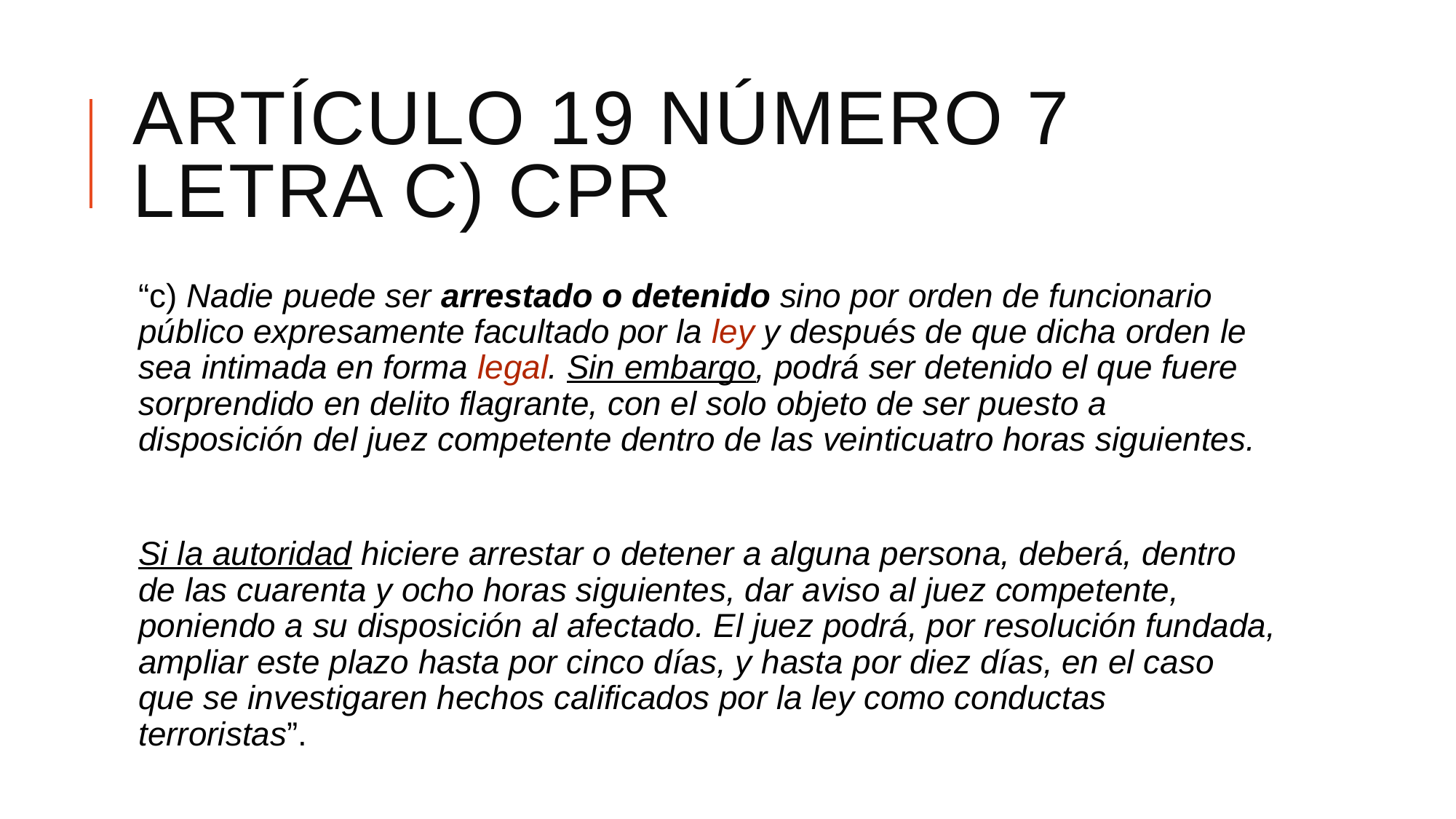

# ARTÍCULO 19 NÚMERO 7 LETRA C) CPR
“c) Nadie puede ser arrestado o detenido sino por orden de funcionario público expresamente facultado por la ley y después de que dicha orden le sea intimada en forma legal. Sin embargo, podrá ser detenido el que fuere sorprendido en delito flagrante, con el solo objeto de ser puesto a disposición del juez competente dentro de las veinticuatro horas siguientes.

Si la autoridad hiciere arrestar o detener a alguna persona, deberá, dentro de las cuarenta y ocho horas siguientes, dar aviso al juez competente, poniendo a su disposición al afectado. El juez podrá, por resolución fundada, ampliar este plazo hasta por cinco días, y hasta por diez días, en el caso que se investigaren hechos calificados por la ley como conductas terroristas”.